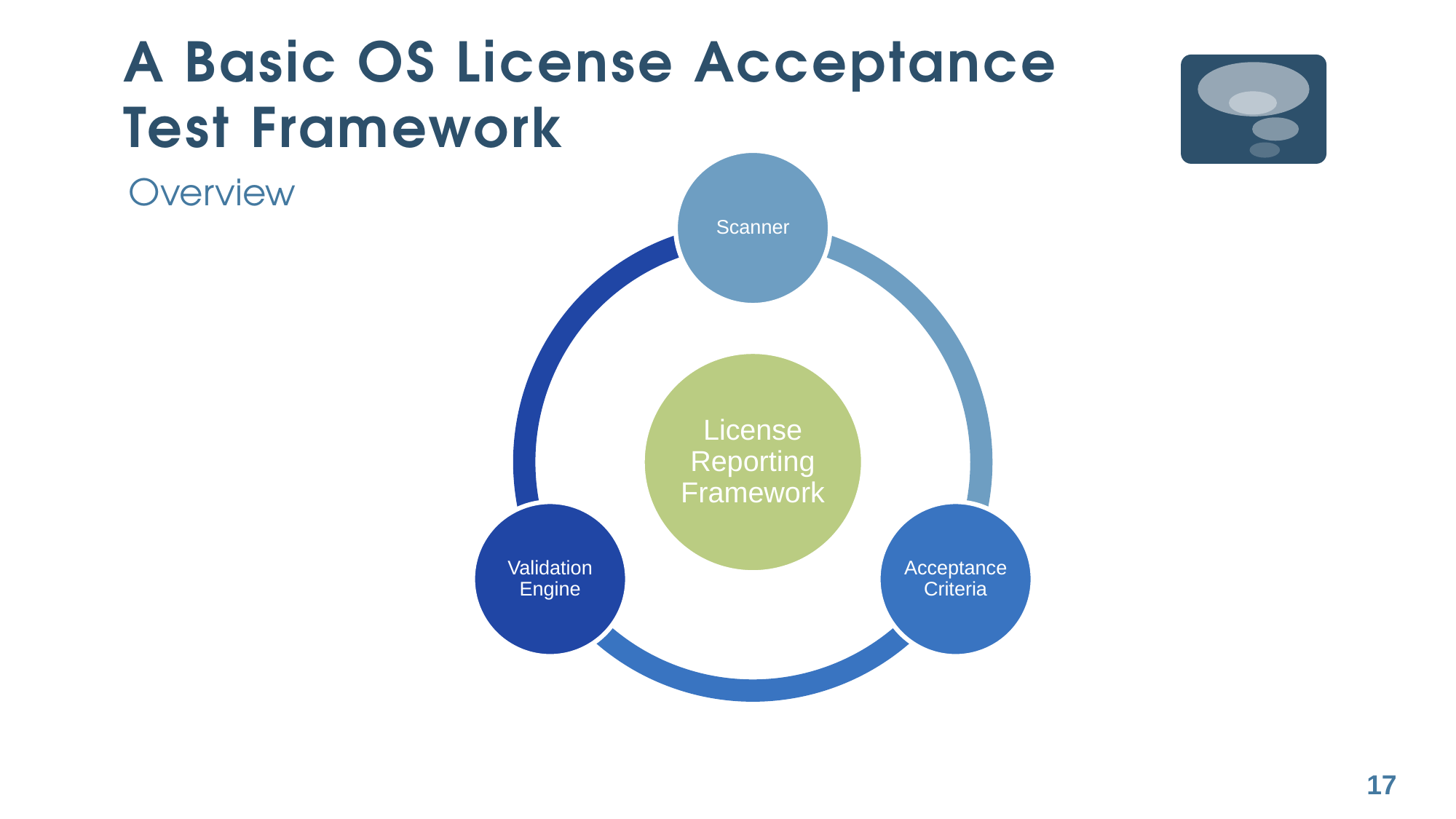

# A Basic OS License Acceptance Test Framework
License Reporting Framework
Scanner
Acceptance Criteria
Validation Engine
Overview
17